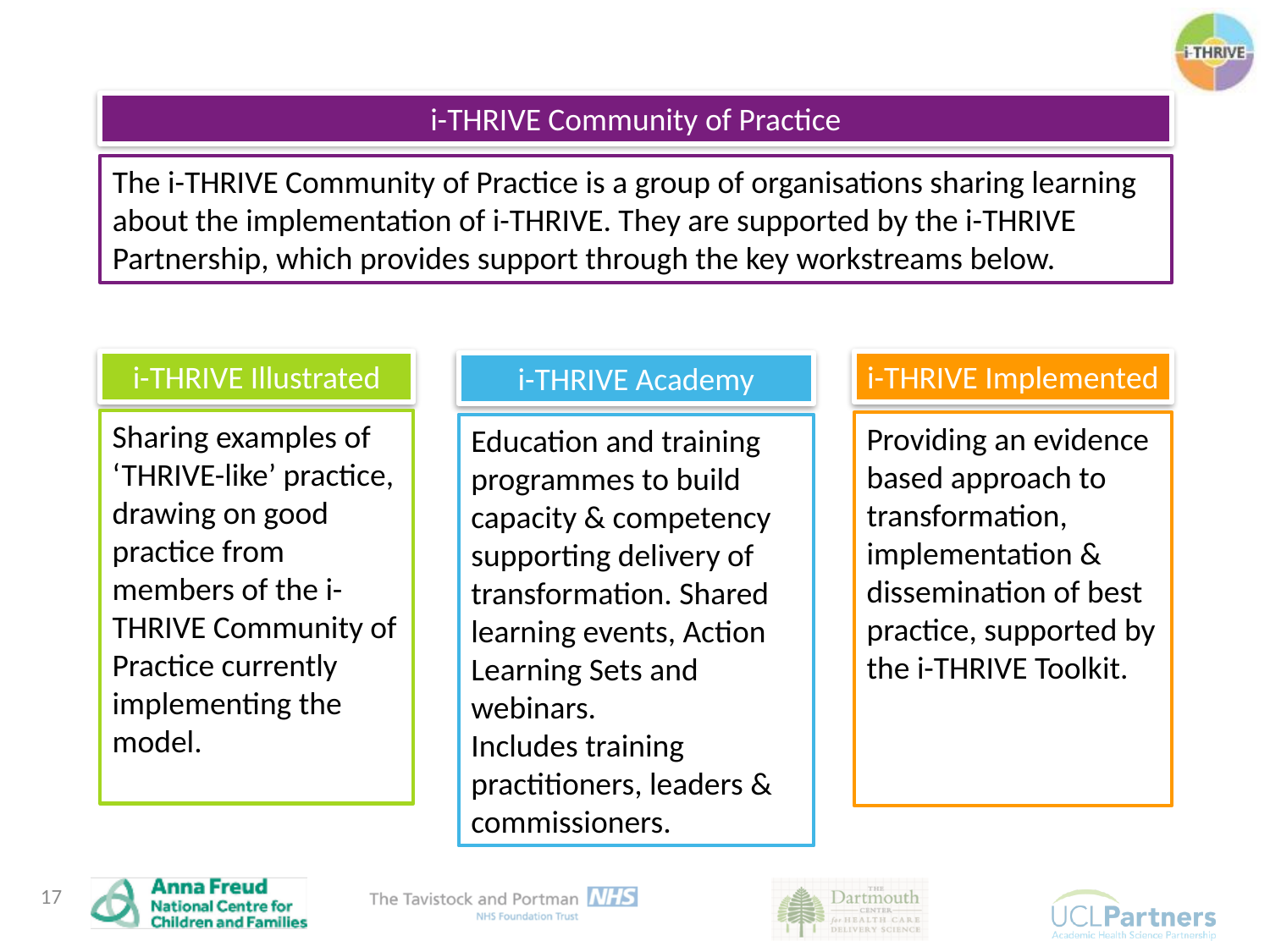

i-THRIVE Community of Practice
The i-THRIVE Community of Practice is a group of organisations sharing learning about the implementation of i-THRIVE. They are supported by the i-THRIVE Partnership, which provides support through the key workstreams below.
i-THRIVE Illustrated
i-THRIVE Implemented
i-THRIVE Academy
Sharing examples of ‘THRIVE-like’ practice, drawing on good practice from members of the i-THRIVE Community of Practice currently implementing the model.

Providing an evidence based approach to transformation,  implementation & dissemination of best practice, supported by the i-THRIVE Toolkit.

Education and training programmes to build capacity & competency supporting delivery of transformation. Shared learning events, Action Learning Sets and webinars.
Includes training practitioners, leaders & commissioners.